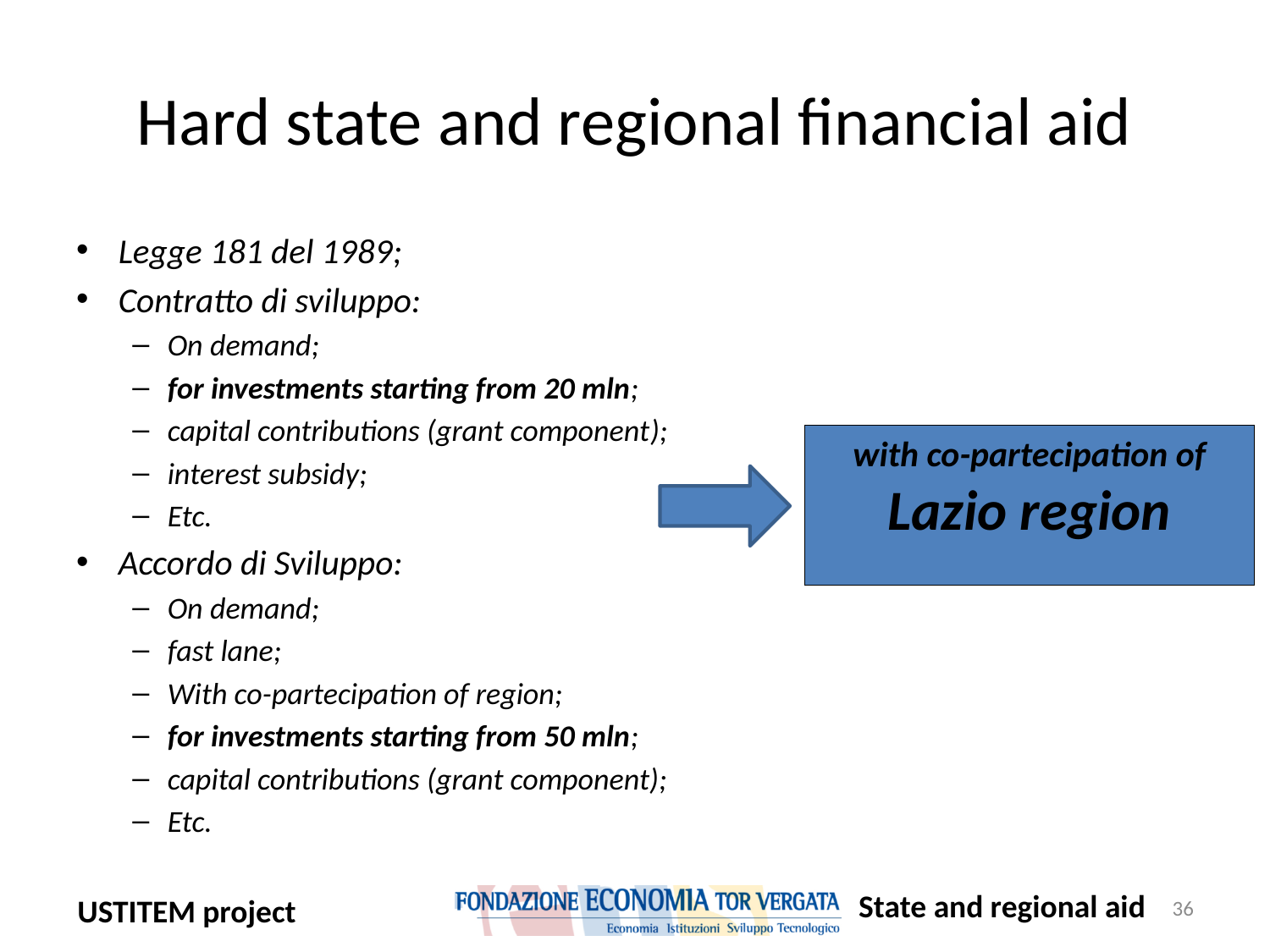

# Hard state and regional financial aid
Legge 181 del 1989;
Contratto di sviluppo:
On demand;
for investments starting from 20 mln;
capital contributions (grant component);
interest subsidy;
Etc.
Accordo di Sviluppo:
On demand;
fast lane;
With co-partecipation of region;
for investments starting from 50 mln;
capital contributions (grant component);
Etc.

with co-partecipation of Lazio region

State and regional aid
36